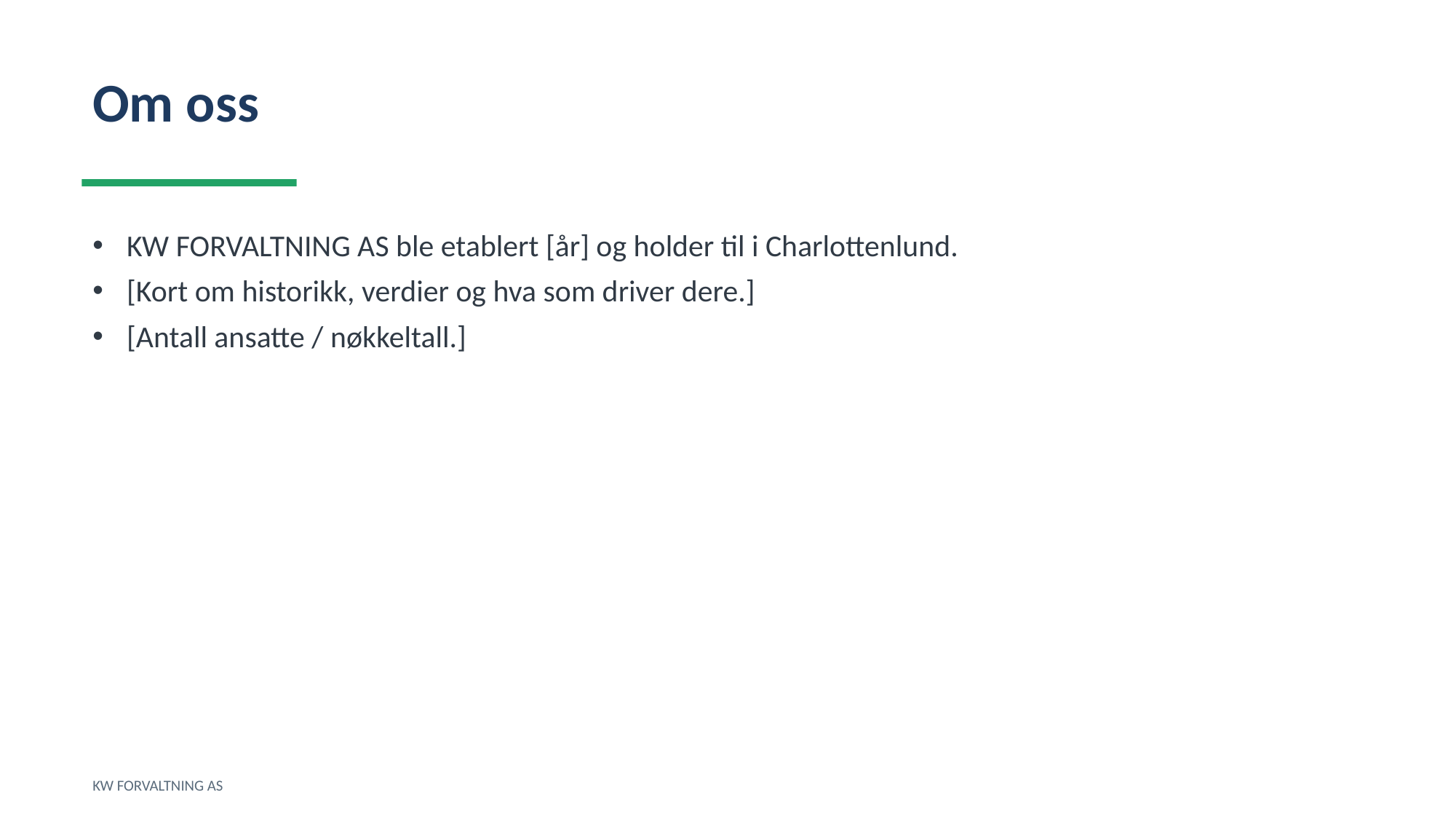

Om oss

KW FORVALTNING AS ble etablert [år] og holder til i Charlottenlund.
[Kort om historikk, verdier og hva som driver dere.]
[Antall ansatte / nøkkeltall.]
KW FORVALTNING AS